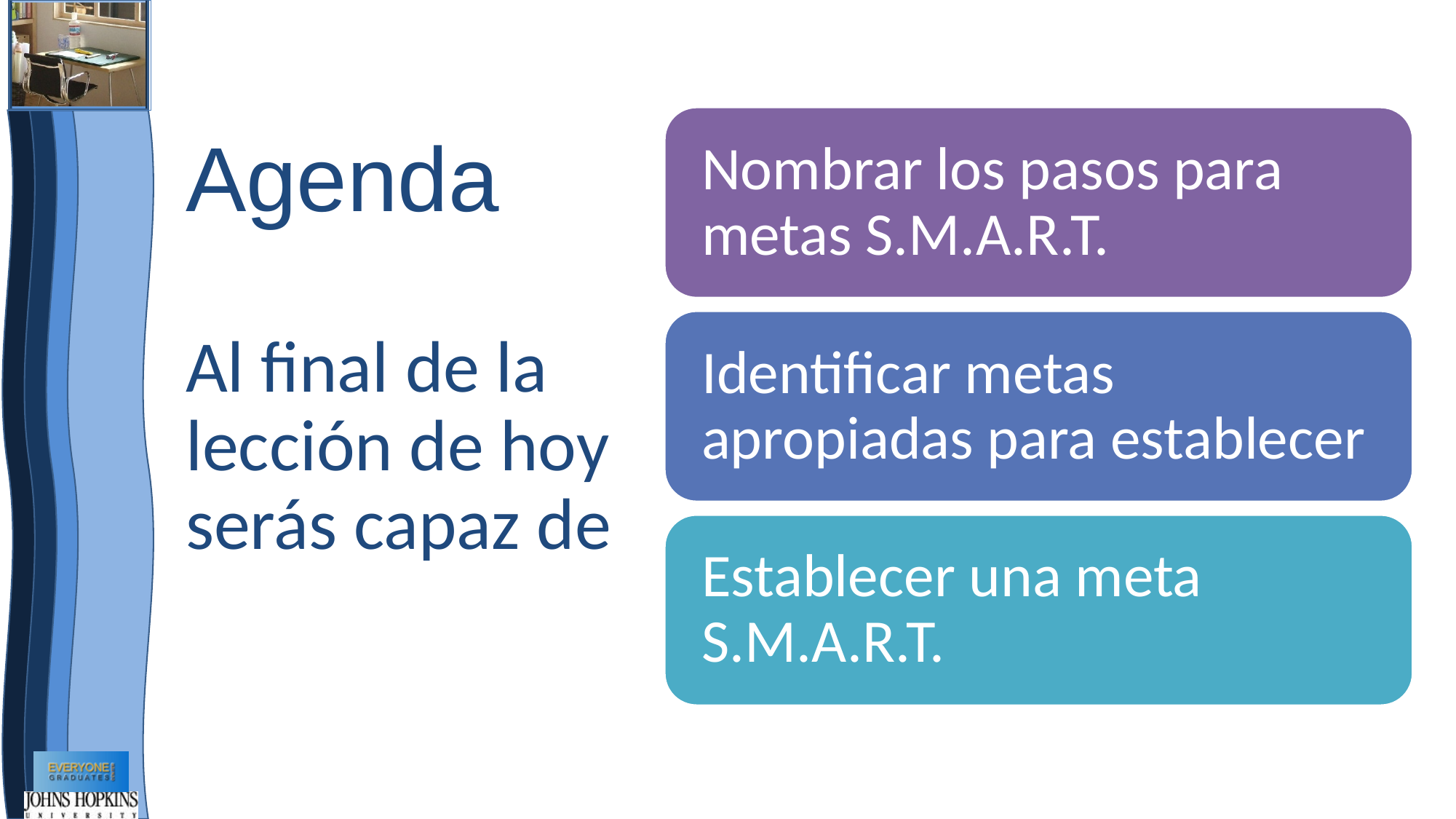

Nombrar los pasos para metas S.M.A.R.T.
Identificar metas apropiadas para establecer
Establecer una meta S.M.A.R.T.
# Agenda Al final de la lección de hoy serás capaz de